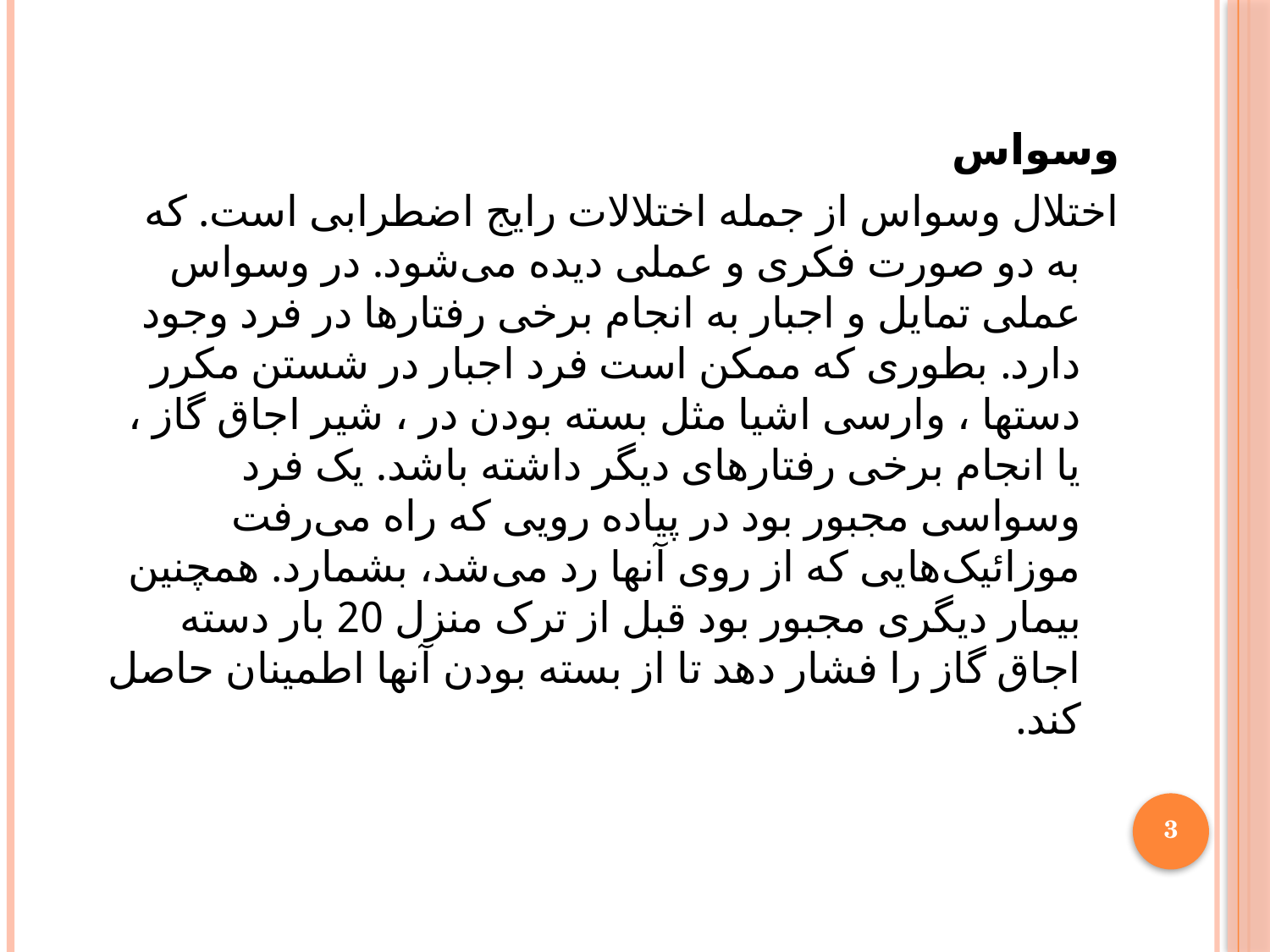

وسواس
اختلال وسواس از جمله اختلالات رایج اضطرابی است. که به دو صورت فکری و عملی دیده می‌شود. در وسواس عملی تمایل و اجبار به انجام برخی رفتارها در فرد وجود دارد. بطوری که ممکن است فرد اجبار در شستن مکرر دستها ، وارسی اشیا مثل بسته بودن در ، شیر اجاق گاز ، یا انجام برخی رفتارهای دیگر داشته باشد. یک فرد وسواسی مجبور بود در پیاده رویی که راه می‌رفت موزائیک‌هایی که از روی آنها رد می‌شد، بشمارد. همچنین بیمار دیگری مجبور بود قبل از ترک منزل 20 بار دسته اجاق گاز را فشار دهد تا از بسته بودن آنها اطمینان حاصل کند.

3